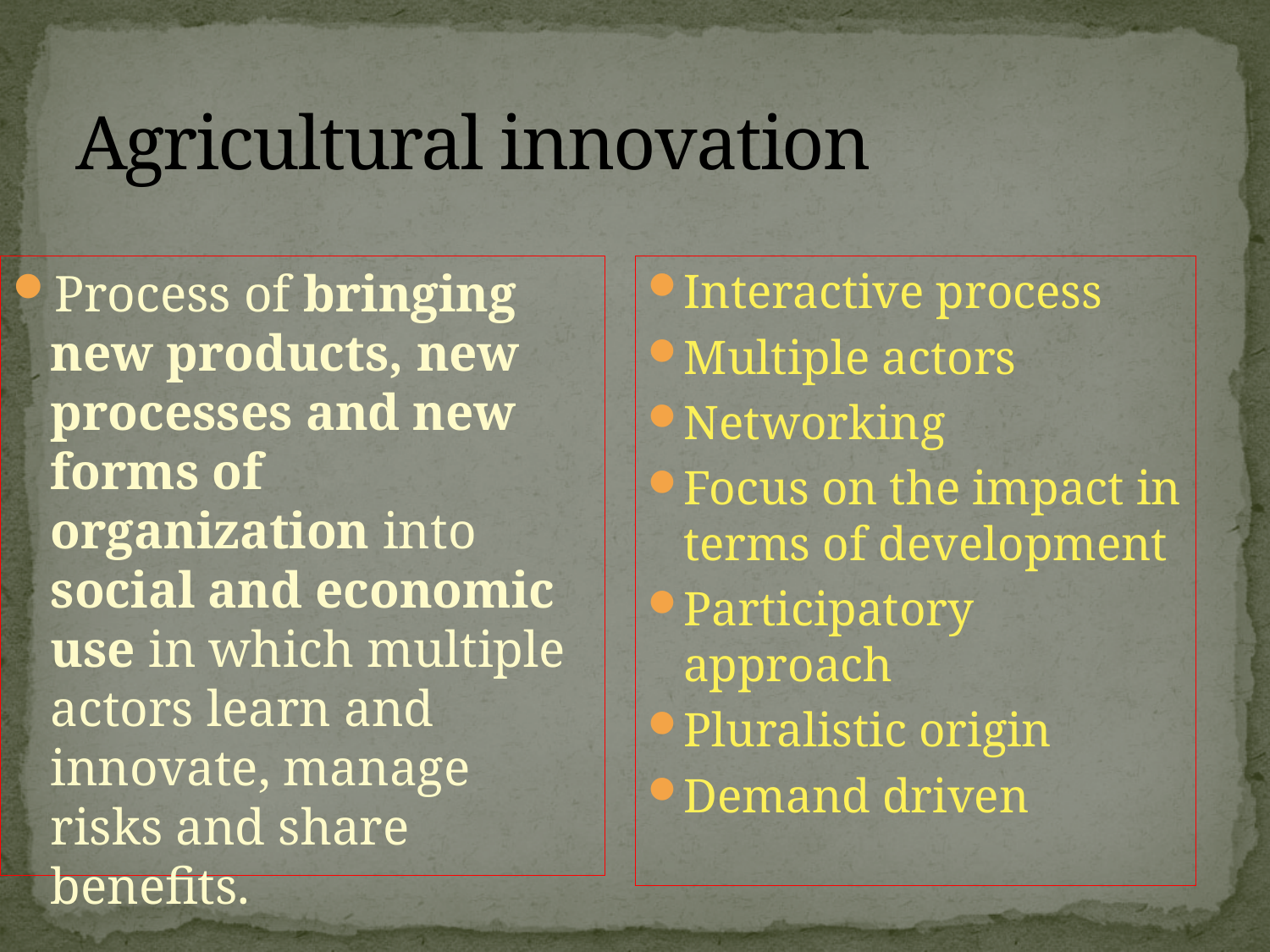

# Agricultural innovation
Process of bringing new products, new processes and new forms of organization into social and economic use in which multiple actors learn and innovate, manage risks and share benefits.

Interactive process
Multiple actors
Networking
Focus on the impact in terms of development
Participatory approach
Pluralistic origin
Demand driven